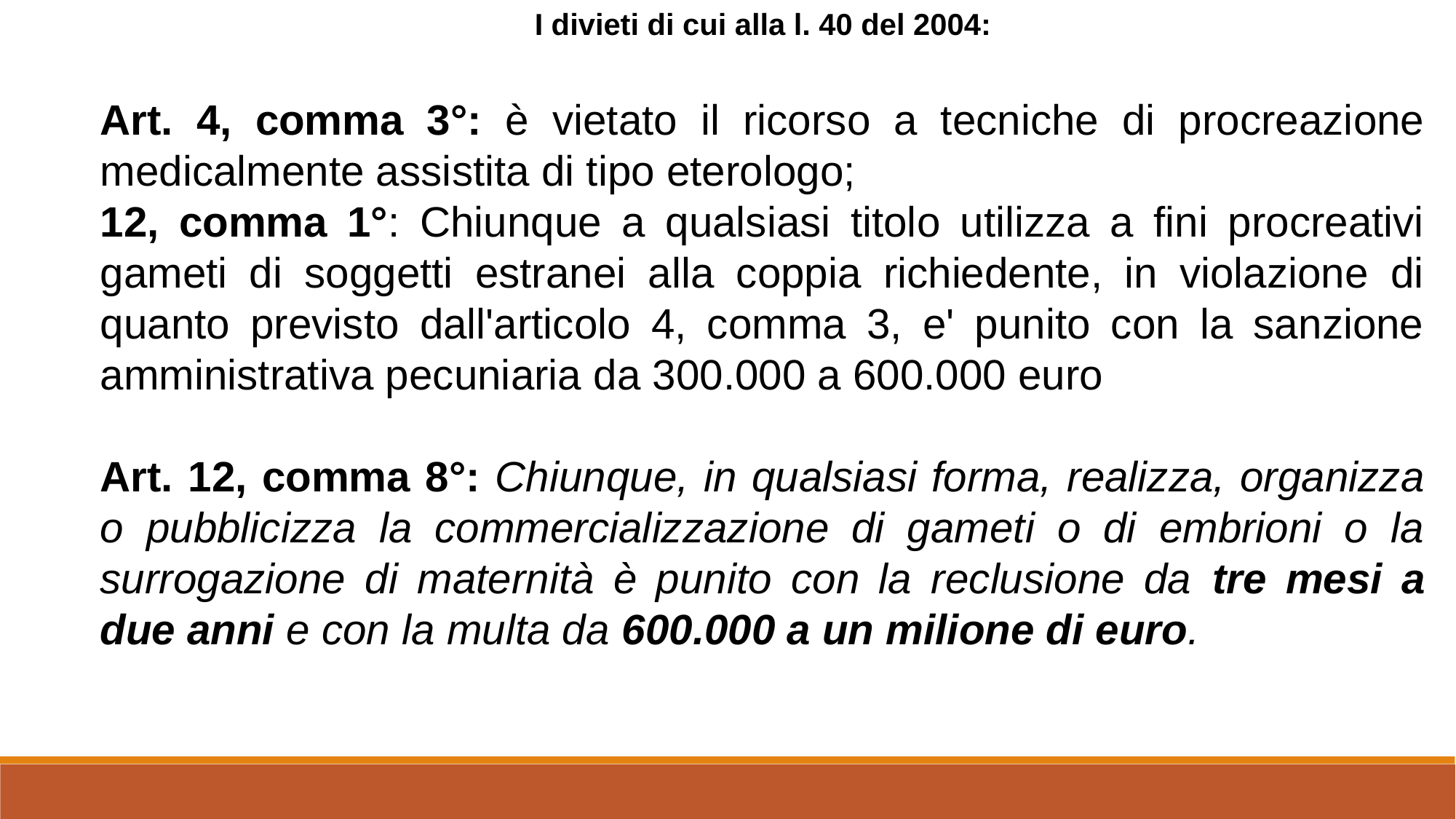

I divieti di cui alla l. 40 del 2004:

Art. 4, comma 3°: è vietato il ricorso a tecniche di procreazione medicalmente assistita di tipo eterologo;
12, comma 1°: Chiunque a qualsiasi titolo utilizza a fini procreativi gameti di soggetti estranei alla coppia richiedente, in violazione di quanto previsto dall'articolo 4, comma 3, e' punito con la sanzione amministrativa pecuniaria da 300.000 a 600.000 euro

Art. 12, comma 8°: Chiunque, in qualsiasi forma, realizza, organizza o pubblicizza la commercializzazione di gameti o di embrioni o la surrogazione di maternità è punito con la reclusione da tre mesi a due anni e con la multa da 600.000 a un milione di euro.